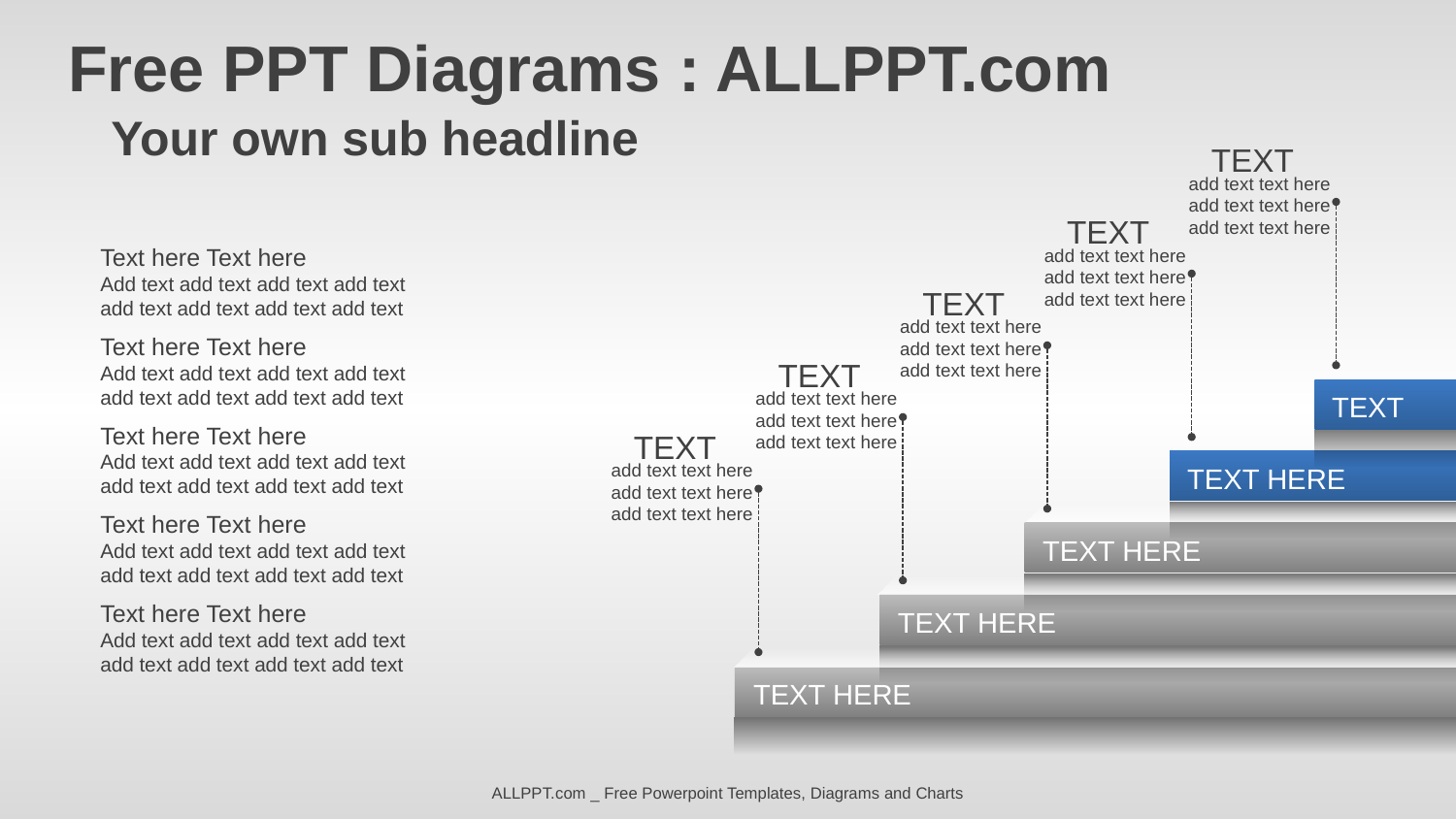

Free PPT Diagrams : ALLPPT.com
Your own sub headline
TEXT
add text text here
add text text here
add text text here
TEXT
add text text here
add text text here
add text text here
Text here Text here
Add text add text add text add text
add text add text add text add text
TEXT
add text text here
add text text here
add text text here
Text here Text here
Add text add text add text add text
add text add text add text add text
TEXT
add text text here
add text text here
add text text here

TEXT
Text here Text here
Add text add text add text add text
add text add text add text add text
TEXT
add text text here
add text text here
add text text here

TEXT HERE
Text here Text here
Add text add text add text add text
add text add text add text add text

TEXT HERE

Text here Text here
Add text add text add text add text
add text add text add text add text

TEXT HERE

TEXT HERE
ALLPPT.com _ Free Powerpoint Templates, Diagrams and Charts